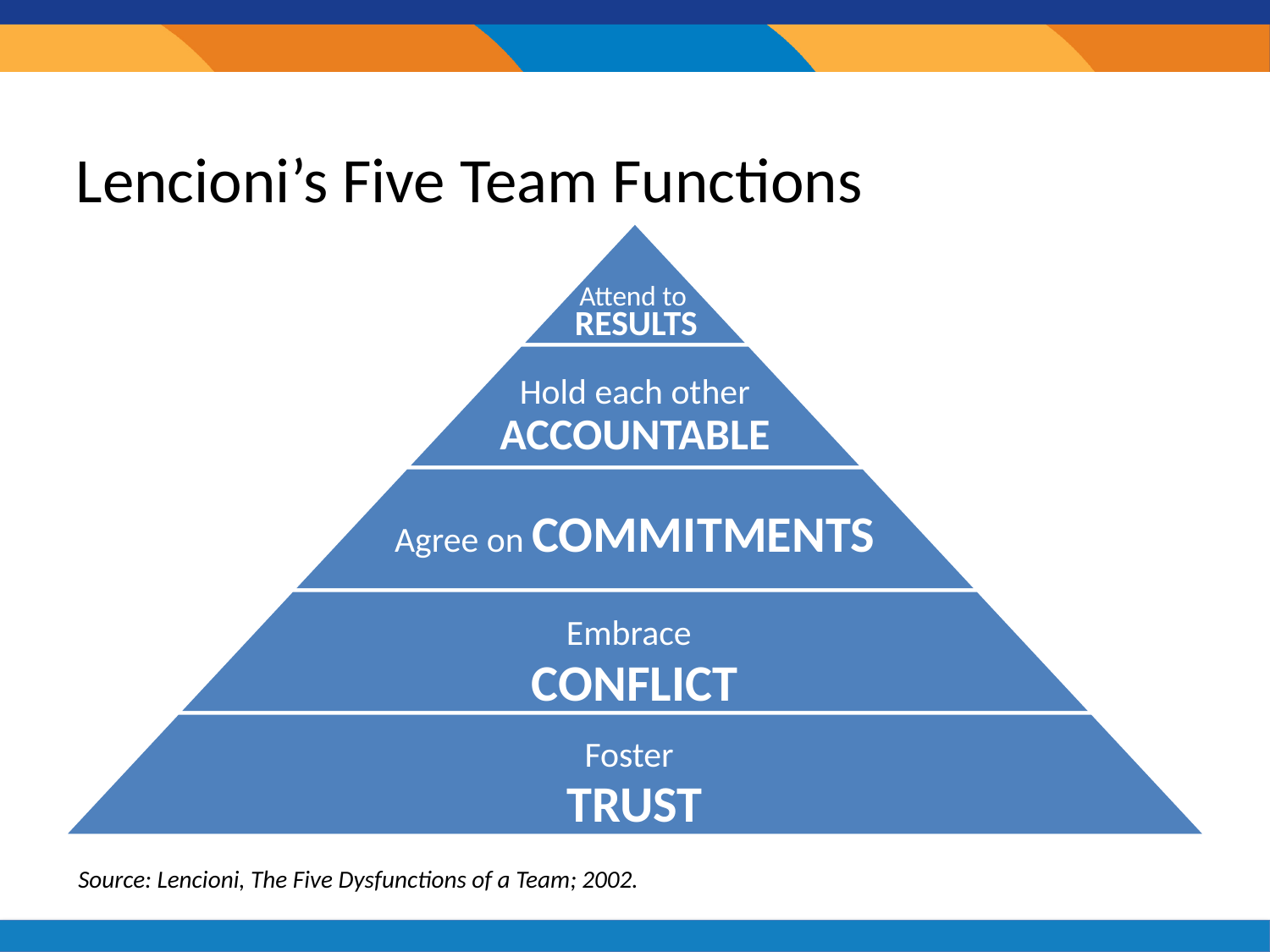

# Lencioni’s Five Team Functions

Hold each other ACCOUNTABLE
Agree on COMMITMENTS
Embrace
CONFLICT
Foster
TRUST
Attend to
RESULTS
Source: Lencioni, The Five Dysfunctions of a Team; 2002.